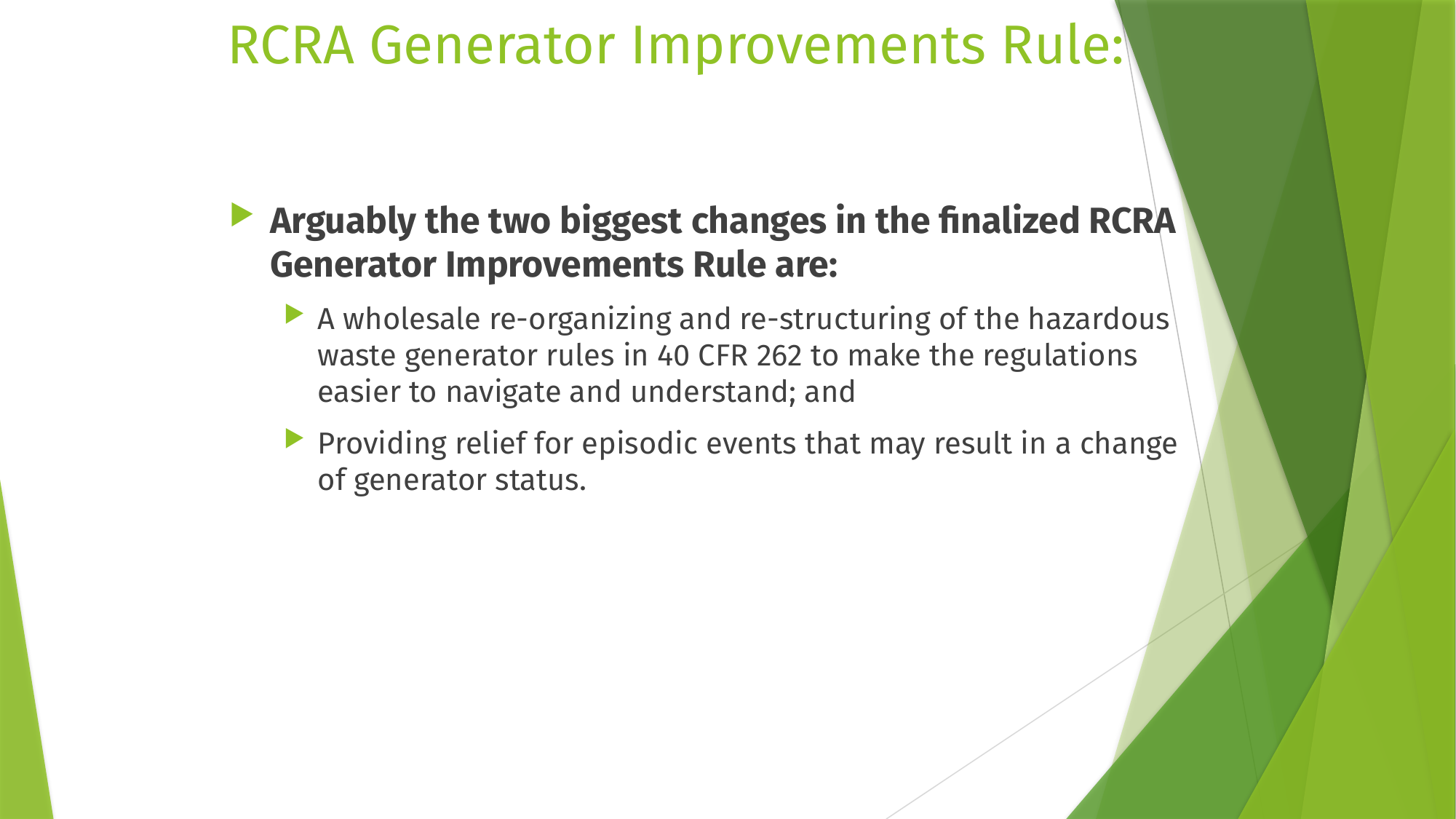

# RCRA Generator Improvements Rule:
Arguably the two biggest changes in the finalized RCRA Generator Improvements Rule are:
A wholesale re-organizing and re-structuring of the hazardous waste generator rules in 40 CFR 262 to make the regulations easier to navigate and understand; and
Providing relief for episodic events that may result in a change of generator status.